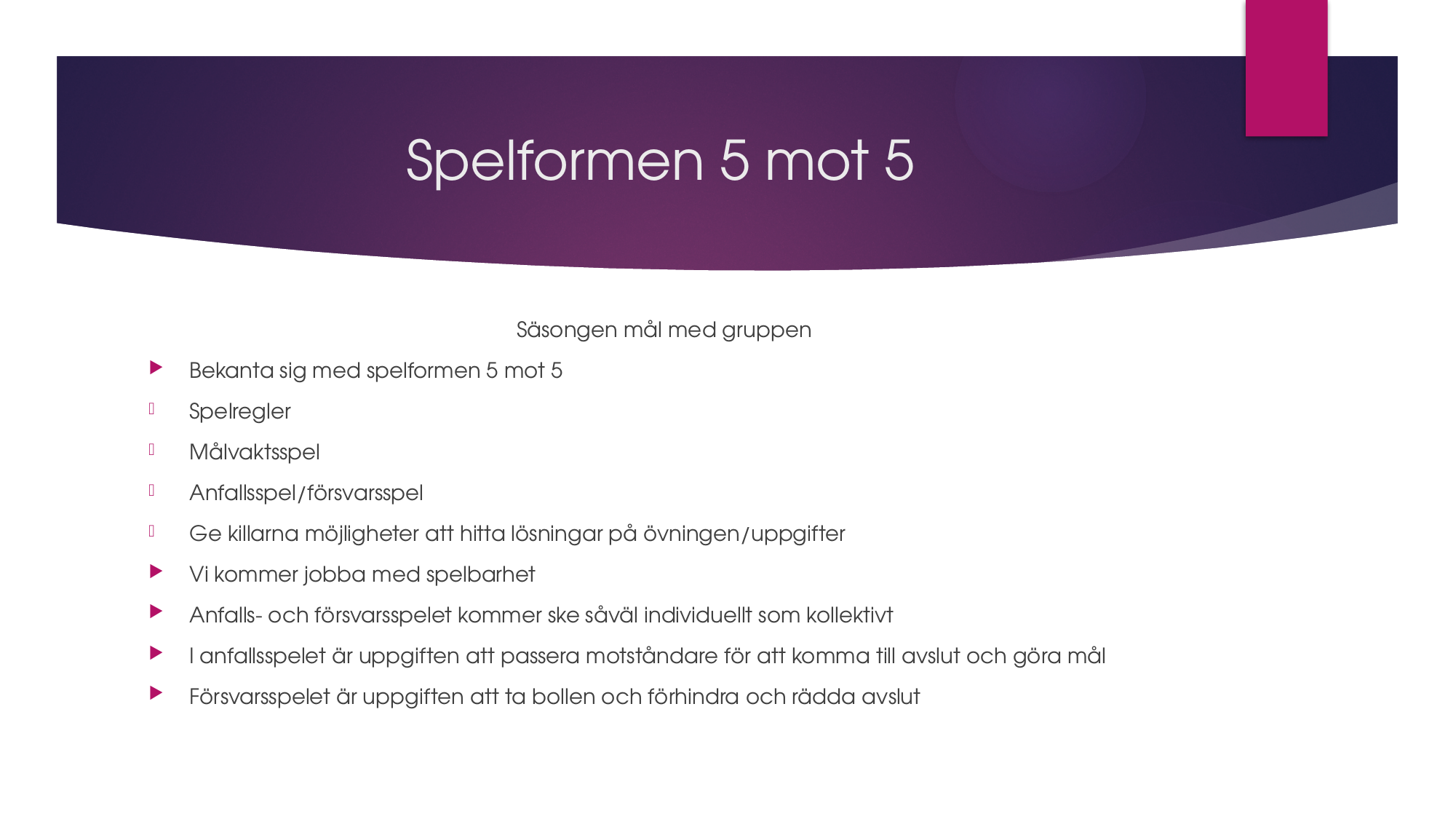

# Spelformen 5 mot 5
Säsongen mål med gruppen
Bekanta sig med spelformen 5 mot 5
Spelregler
Målvaktsspel
Anfallsspel/försvarsspel
Ge killarna möjligheter att hitta lösningar på övningen/uppgifter
Vi kommer jobba med spelbarhet
Anfalls- och försvarsspelet kommer ske såväl individuellt som kollektivt
I anfallsspelet är uppgiften att passera motståndare för att komma till avslut och göra mål
Försvarsspelet är uppgiften att ta bollen och förhindra och rädda avslut